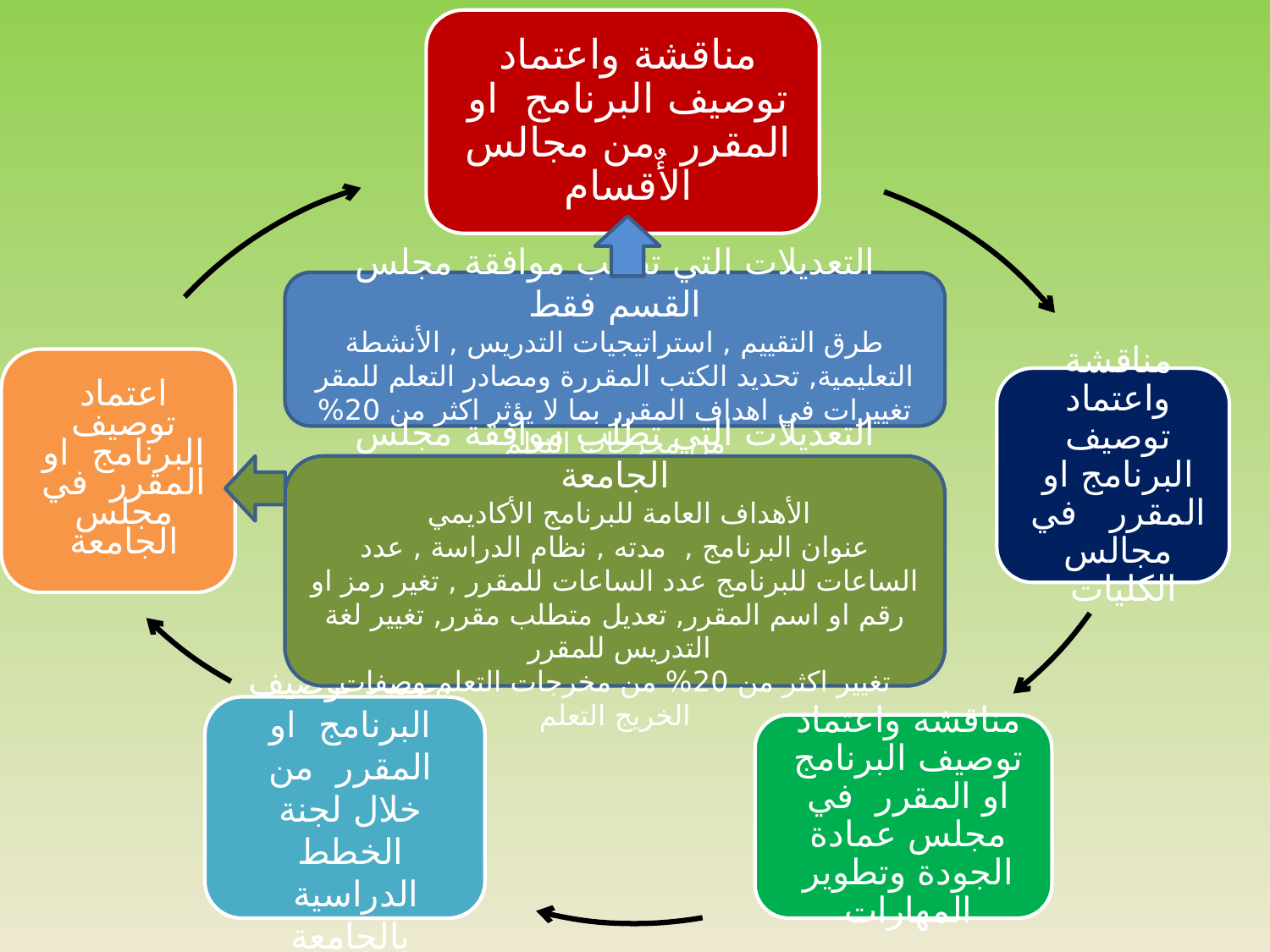

مناقشة واعتماد توصيف البرنامج  او المقرر  من مجالس الأٌقسام
مناقشة واعتماد توصيف البرنامج او المقرر   في مجالس الكليات
مناقشة واعتماد توصيف البرنامج او المقرر  في مجلس عمادة الجودة وتطوير المهارات
اعتماد توصيف البرنامج  او المقرر  من خلال لجنة الخطط الدراسية  بالجامعة
اعتماد توصيف البرنامج  او المقرر  في مجلس الجامعة

التعديلات التي تطلب موافقة مجلس القسم فقط
طرق التقييم , استراتيجيات التدريس , الأنشطة التعليمية, تحديد الكتب المقررة ومصادر التعلم للمقر
تغييرات في اهداف المقرر بما لا يؤثر اكثر من 20% من مخرجات التعلم
التعديلات التي تطلب موافقة مجلس الجامعة
الأهداف العامة للبرنامج الأكاديمي
عنوان البرنامج ,  مدته , نظام الدراسة , عدد الساعات للبرنامج عدد الساعات للمقرر , تغير رمز او رقم او اسم المقرر, تعديل متطلب مقرر, تغيير لغة التدريس للمقرر
تغيير اكثر من 20% من مخرجات التعلم وصفات الخريج التعلم